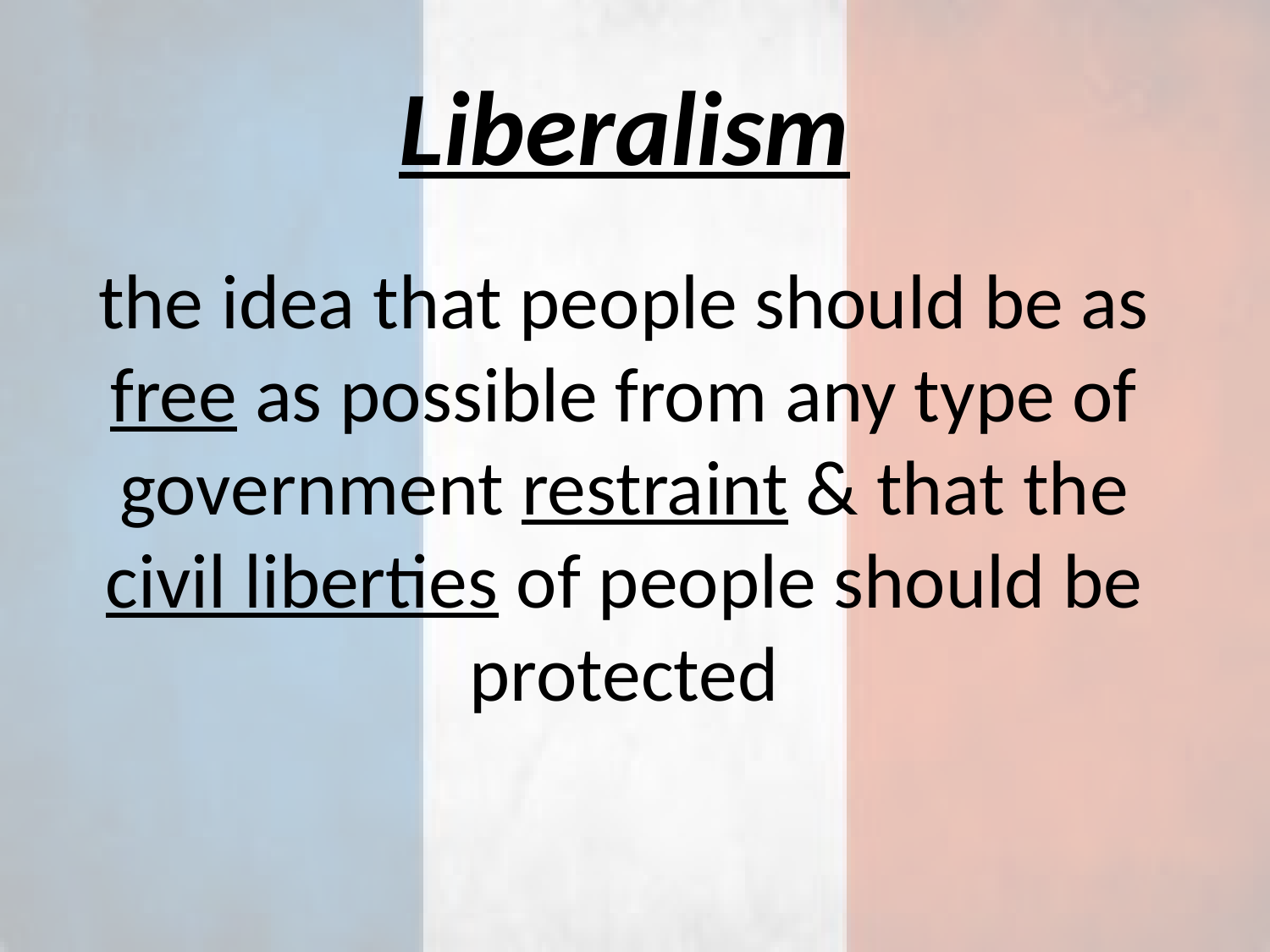

Liberalism

the idea that people should be as free as possible from any type of government restraint & that the civil liberties of people should be protected